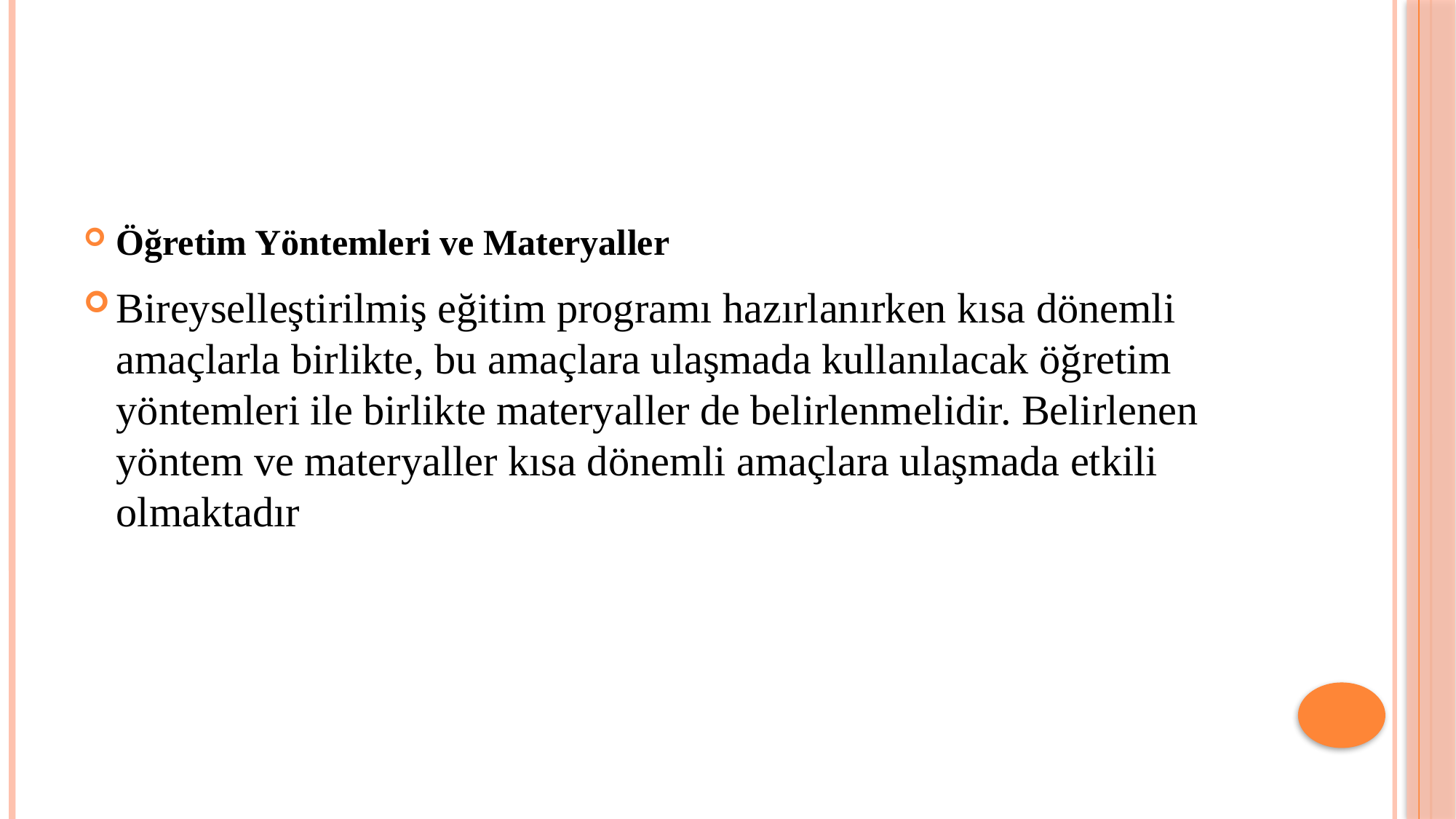

#
Öğretim Yöntemleri ve Materyaller
Bireyselleştirilmiş eğitim programı hazırlanırken kısa dönemli amaçlarla birlikte, bu amaçlara ulaşmada kullanılacak öğretim yöntemleri ile birlikte materyaller de belirlenmelidir. Belirlenen yöntem ve materyaller kısa dönemli amaçlara ulaşmada etkili olmaktadır